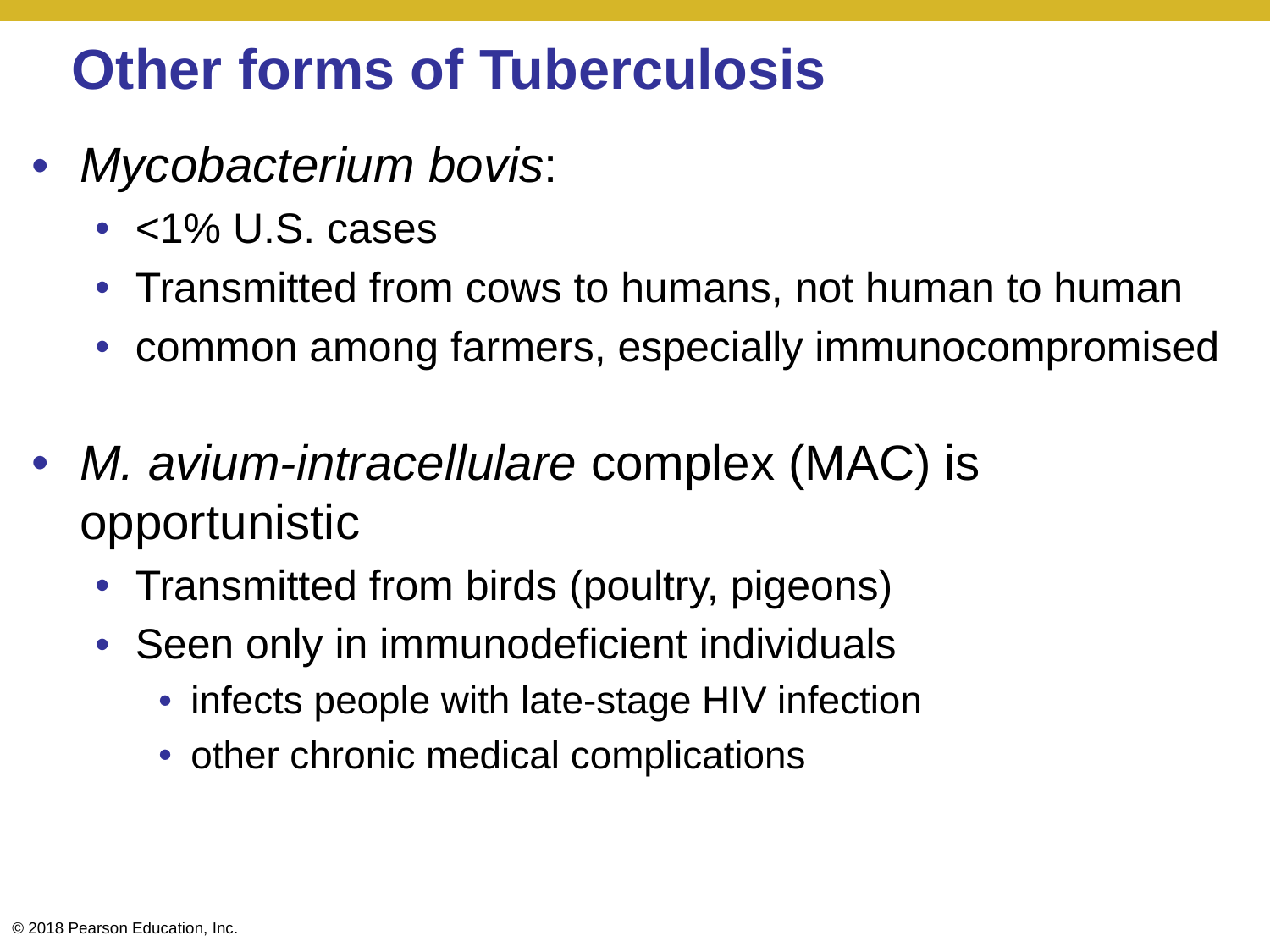

# Other forms of Tuberculosis
Mycobacterium bovis:
<1% U.S. cases
Transmitted from cows to humans, not human to human
common among farmers, especially immunocompromised
M. avium-intracellulare complex (MAC) is opportunistic
Transmitted from birds (poultry, pigeons)
Seen only in immunodeficient individuals
infects people with late-stage HIV infection
other chronic medical complications